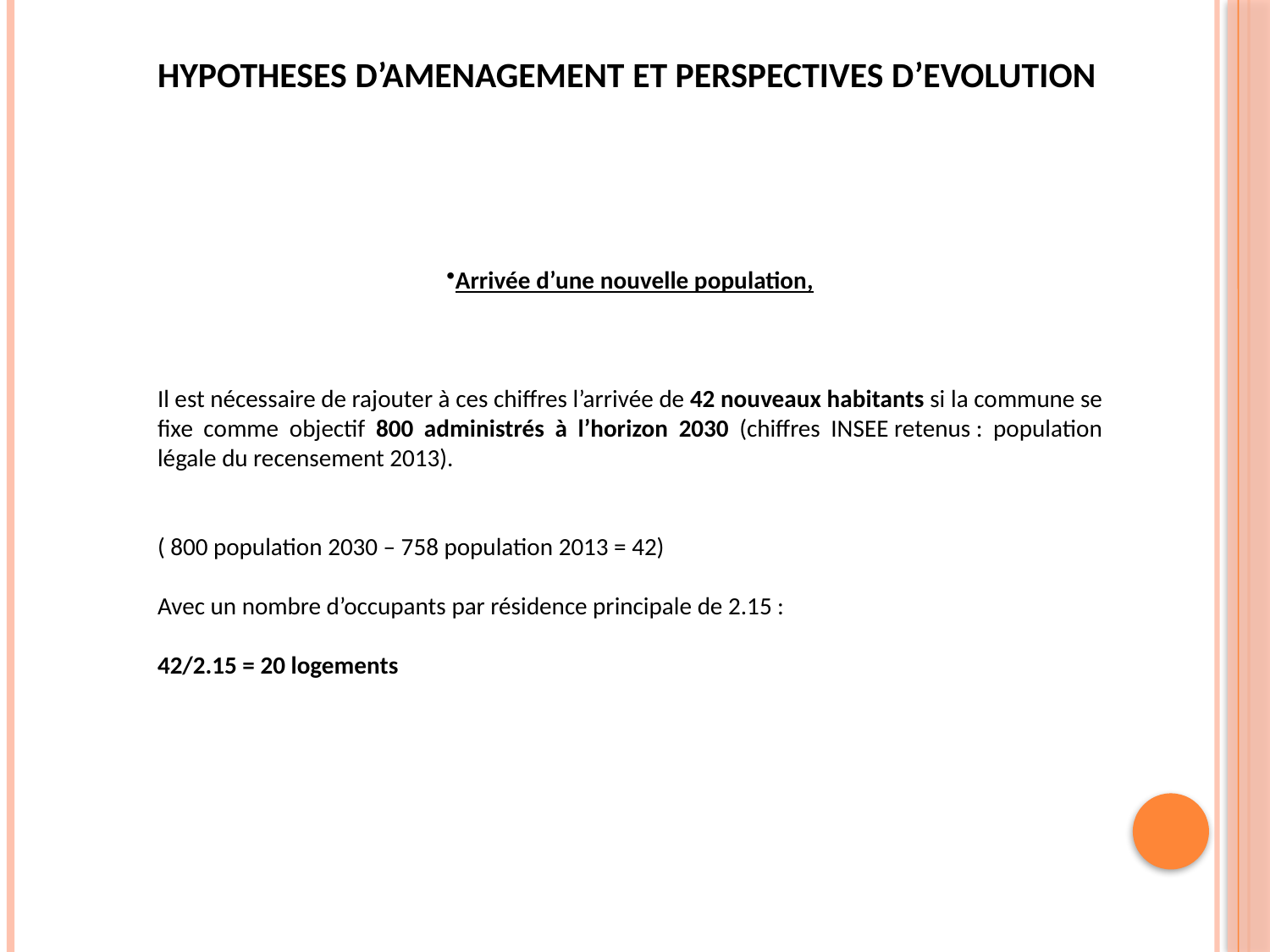

HYPOTHESES D’AMENAGEMENT ET PERSPECTIVES D’EVOLUTION

Arrivée d’une nouvelle population,

Il est nécessaire de rajouter à ces chiffres l’arrivée de 42 nouveaux habitants si la commune se fixe comme objectif 800 administrés à l’horizon 2030 (chiffres INSEE retenus : population légale du recensement 2013).

( 800 population 2030 – 758 population 2013 = 42)

Avec un nombre d’occupants par résidence principale de 2.15 :

42/2.15 = 20 logements